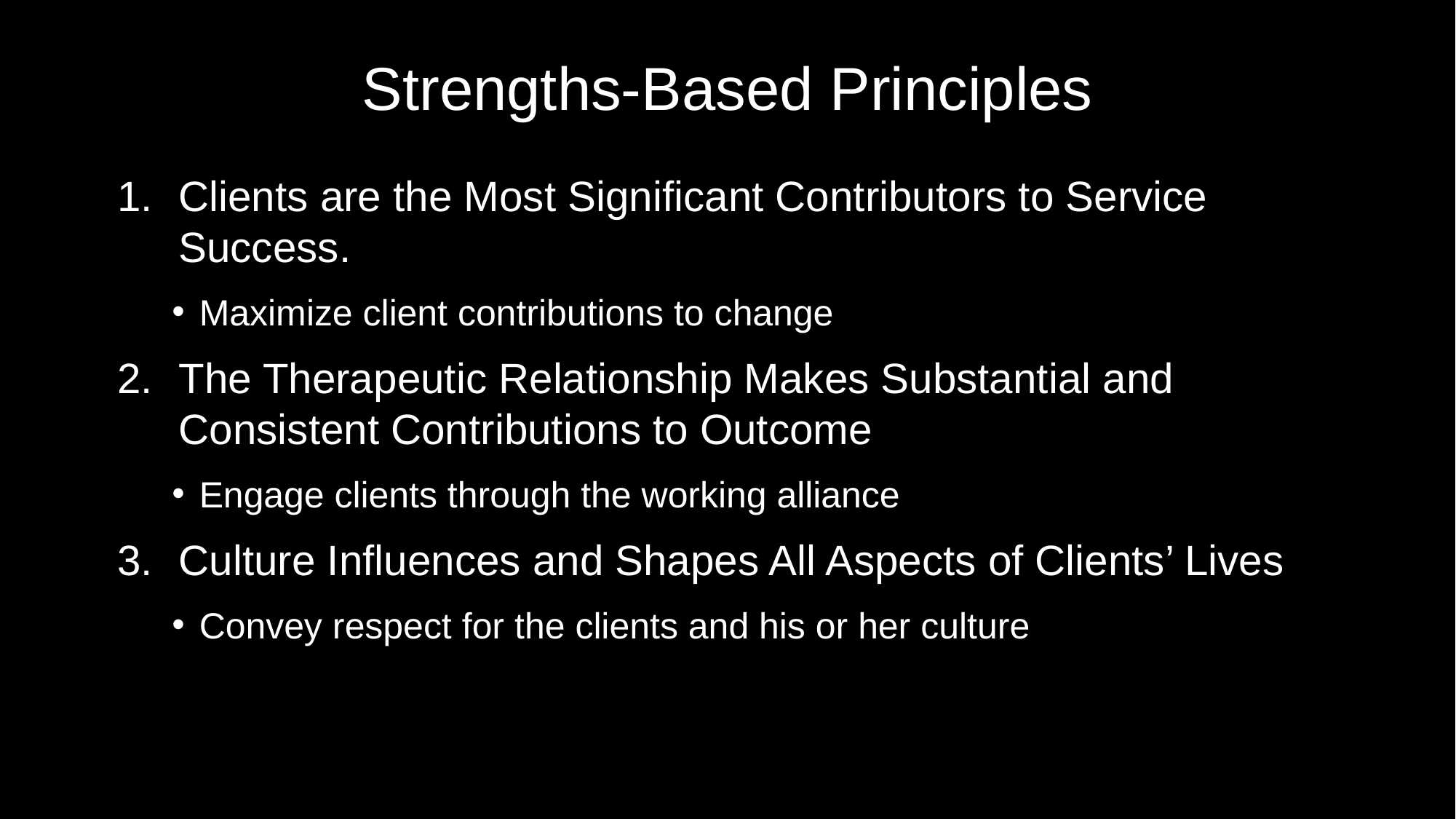

# Strengths-Based Principles
Clients are the Most Significant Contributors to Service Success.
Maximize client contributions to change
The Therapeutic Relationship Makes Substantial and Consistent Contributions to Outcome
Engage clients through the working alliance
Culture Influences and Shapes All Aspects of Clients’ Lives
Convey respect for the clients and his or her culture